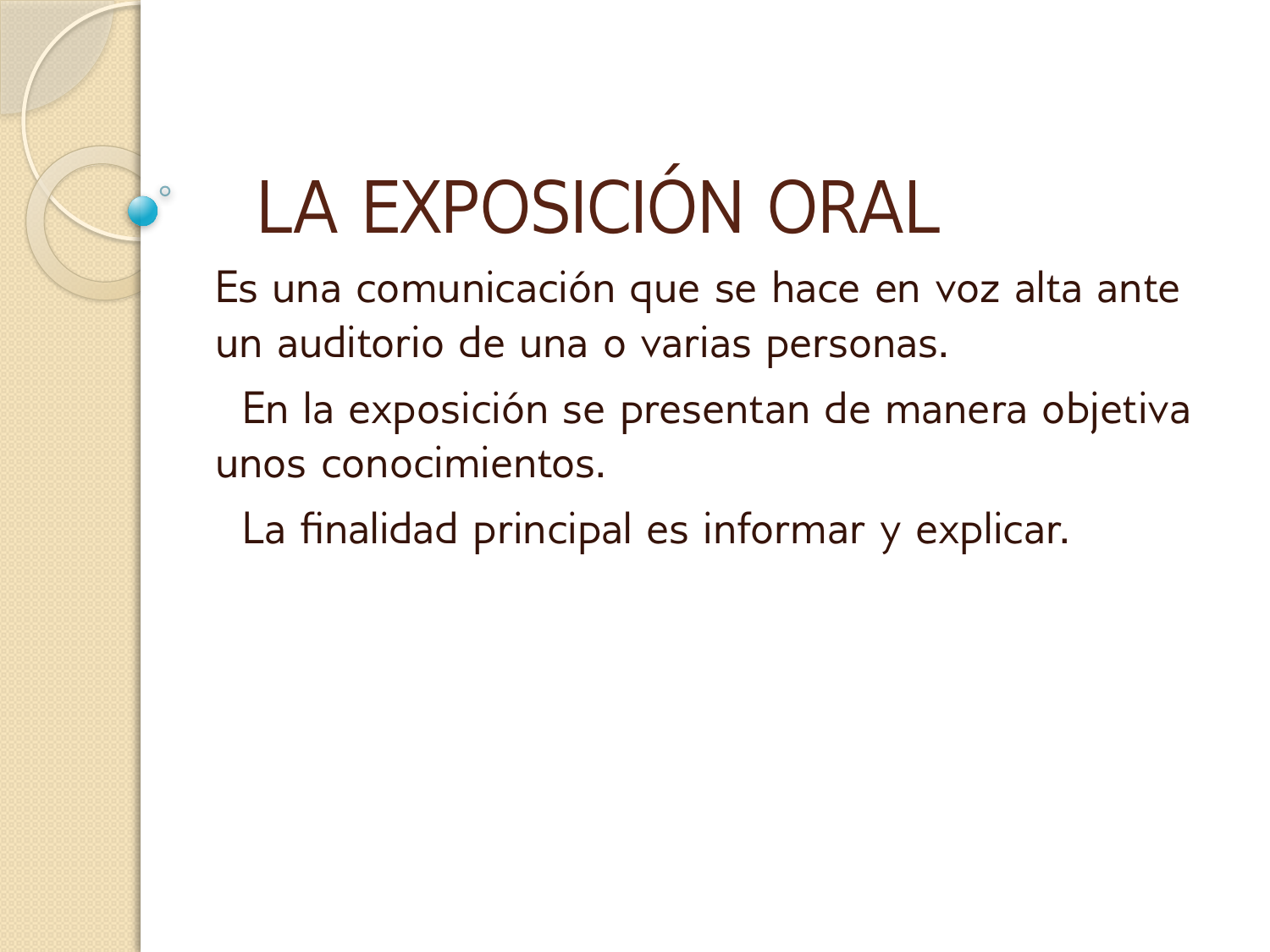

# LA EXPOSICIÓN ORAL
Es una comunicación que se hace en voz alta ante un auditorio de una o varias personas.
  En la exposición se presentan de manera objetiva unos conocimientos.
  La finalidad principal es informar y explicar.